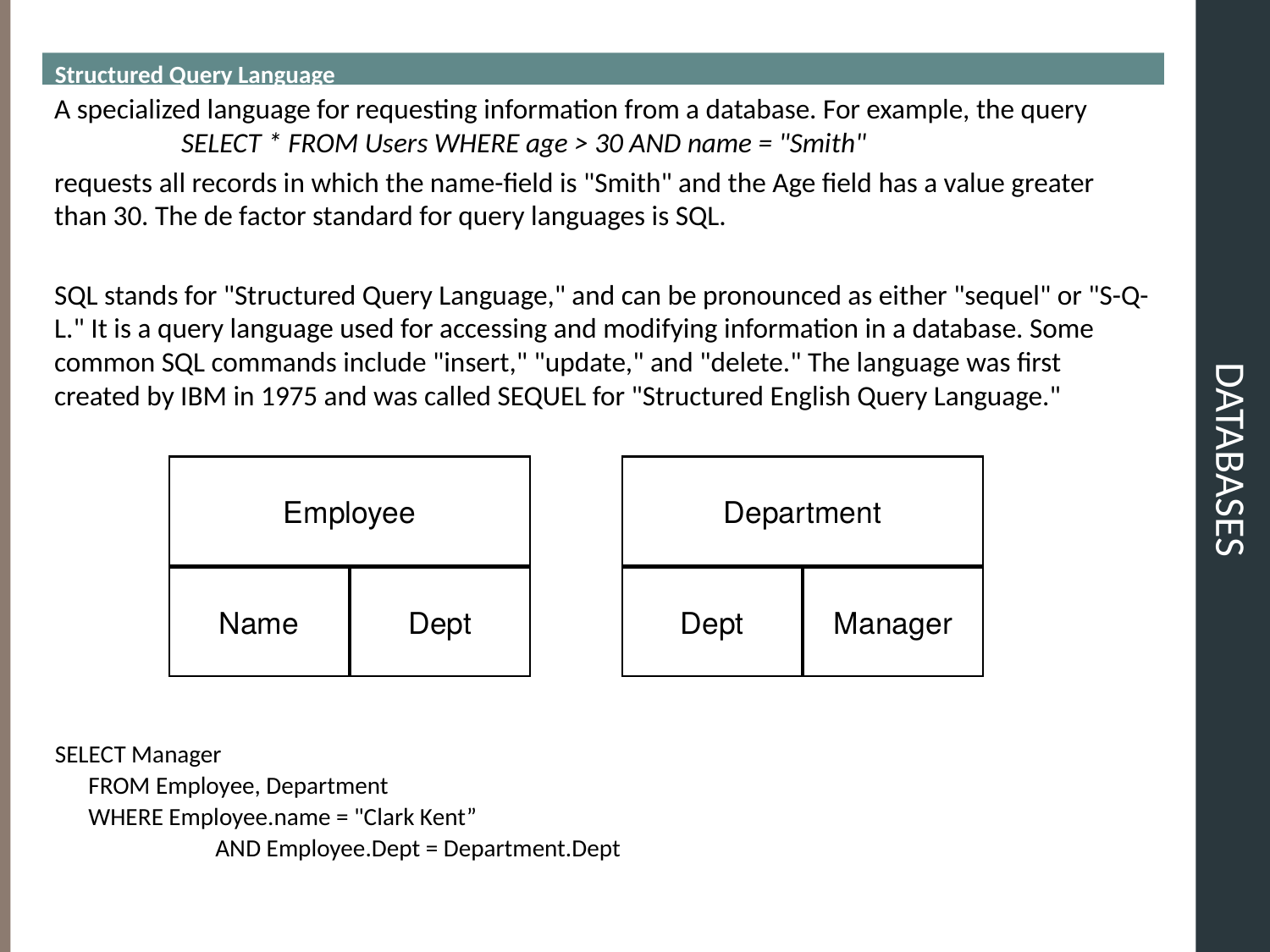

Structured Query Language
# DATABASES
A specialized language for requesting information from a database. For example, the query 	SELECT * FROM Users WHERE age > 30 AND name = "Smith"
requests all records in which the name-field is "Smith" and the Age field has a value greater than 30. The de factor standard for query languages is SQL.

SQL stands for "Structured Query Language," and can be pronounced as either "sequel" or "S-Q-L." It is a query language used for accessing and modifying information in a database. Some common SQL commands include "insert," "update," and "delete." The language was first created by IBM in 1975 and was called SEQUEL for "Structured English Query Language."

Employee
Department
Name
Dept
Dept
Manager
SELECT Manager
FROM Employee, Department
WHERE Employee.name = "Clark Kent”
	AND Employee.Dept = Department.Dept